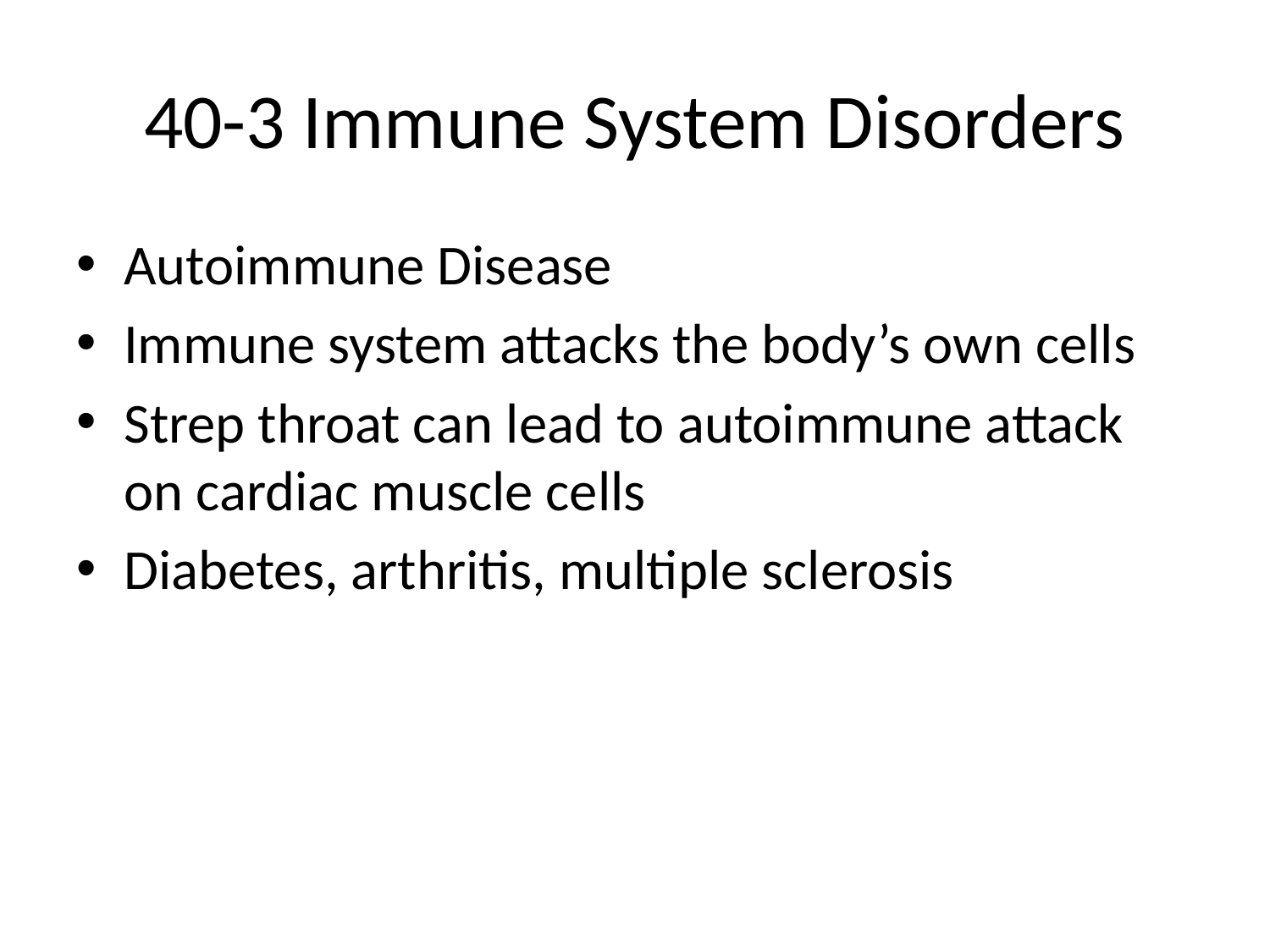

# 40-3 Immune System Disorders
Autoimmune Disease
Immune system attacks the body’s own cells
Strep throat can lead to autoimmune attack on cardiac muscle cells
Diabetes, arthritis, multiple sclerosis